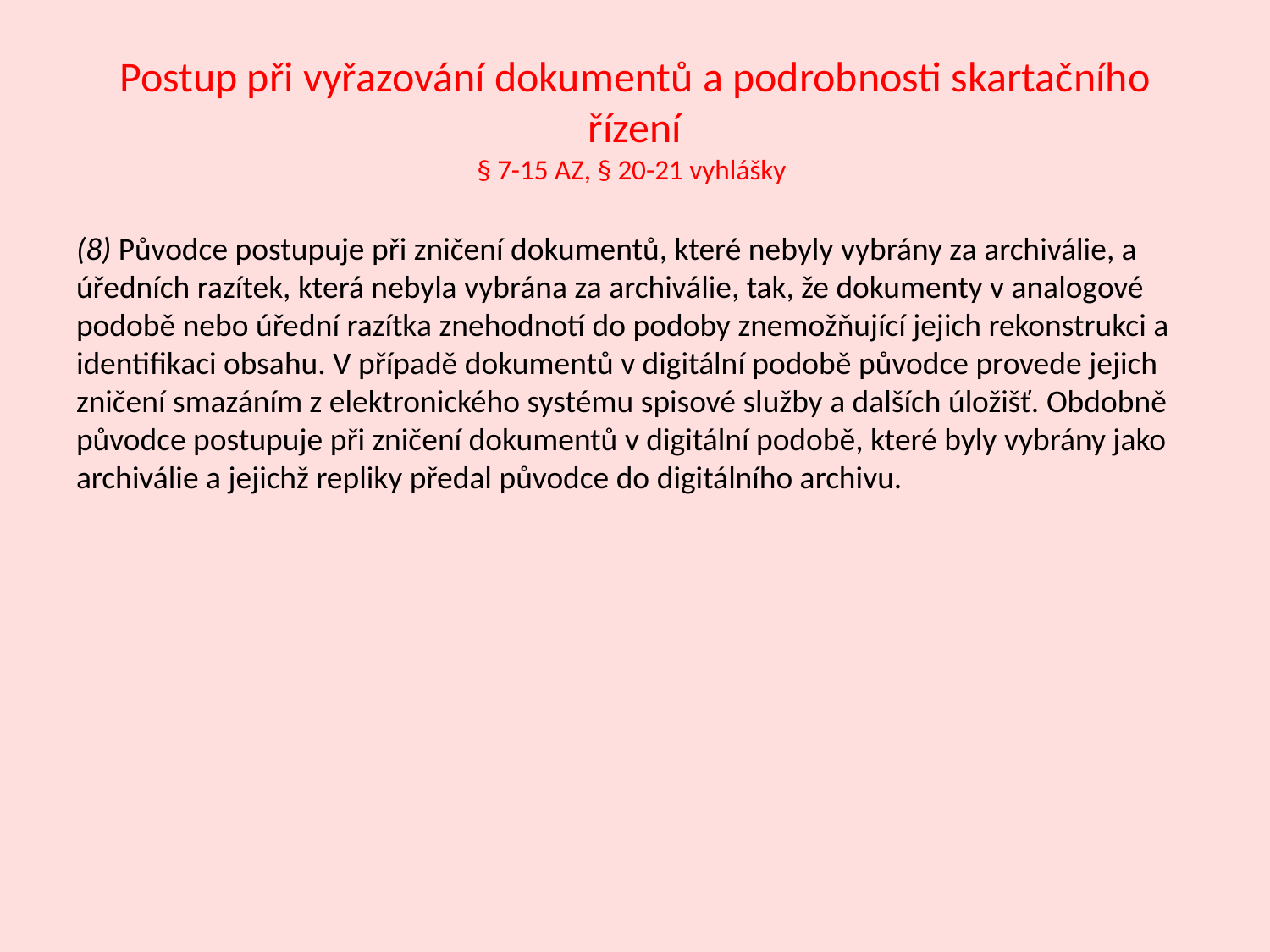

# Postup při vyřazování dokumentů a podrobnosti skartačního řízení § 7-15 AZ, § 20-21 vyhlášky
(8) Původce postupuje při zničení dokumentů, které nebyly vybrány za archiválie, a úředních razítek, která nebyla vybrána za archiválie, tak, že dokumenty v analogové podobě nebo úřední razítka znehodnotí do podoby znemožňující jejich rekonstrukci a identifikaci obsahu. V případě dokumentů v digitální podobě původce provede jejich zničení smazáním z elektronického systému spisové služby a dalších úložišť. Obdobně  původce postupuje při zničení dokumentů v digitální podobě, které byly vybrány jako archiválie a jejichž repliky předal původce do digitálního archivu.